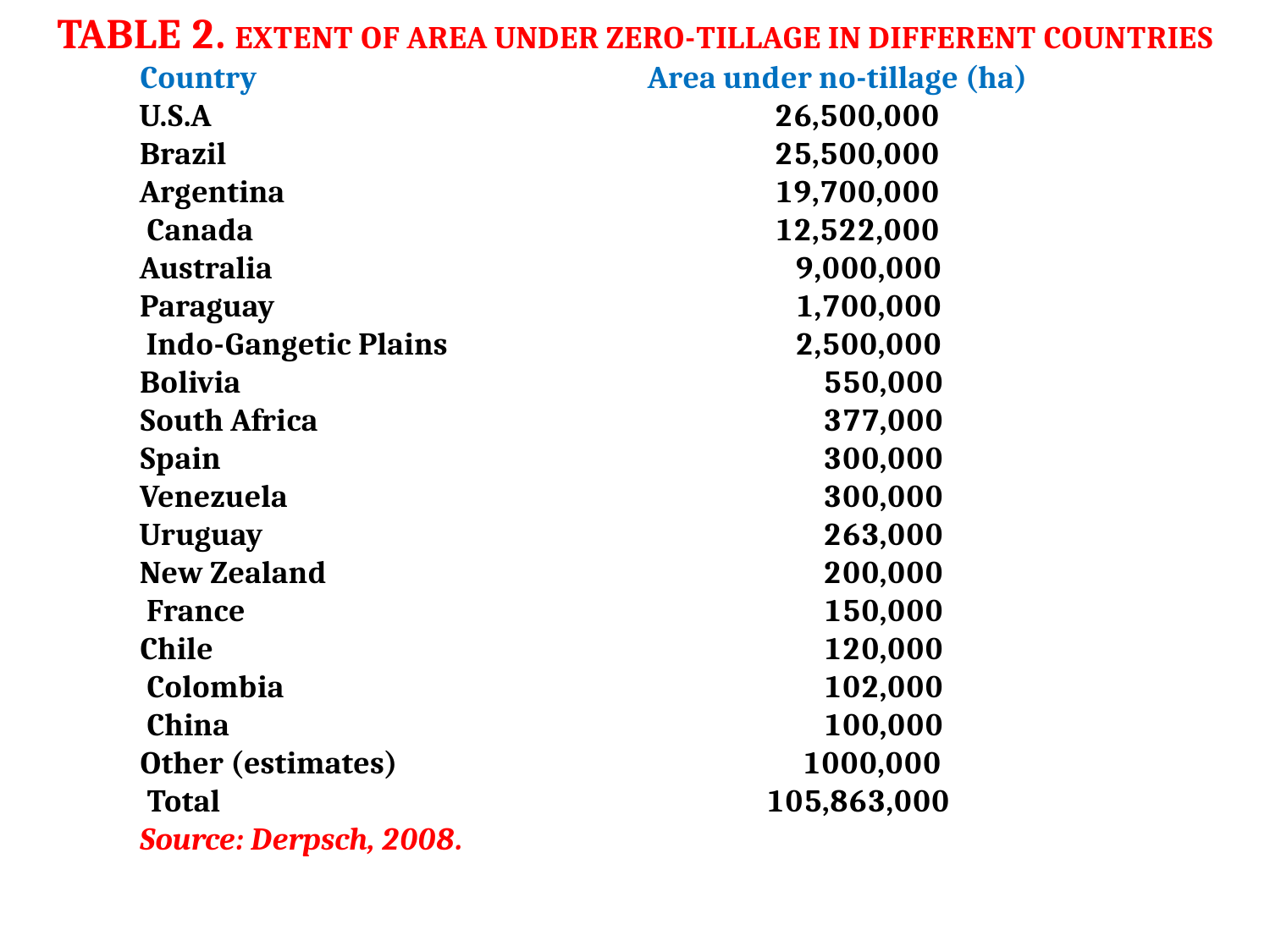

TABLE 2. EXTENT OF AREA UNDER ZERO-TILLAGE IN DIFFERENT COUNTRIES
 	Country				Area under no-tillage (ha)
	U.S.A 					26,500,000
	Brazil 					25,500,000
 	Argentina 				19,700,000
	 Canada 					12,522,000
	Australia				   9,000,000
	Paraguay 				   1,700,000
	 Indo-Gangetic Plains 			   2,500,000
	Bolivia 					       550,000
	South Africa 				       377,000
	Spain 					       300,000
	Venezuela 				       300,000
	Uruguay					       263,000
	New Zealand 				       200,000
	 France 					       150,000
	Chile 					       120,000
	 Colombia				       102,000
	 China					       100,000
	Other (estimates)			    1000,000
	 Total				                 105,863,000
	Source: Derpsch, 2008.